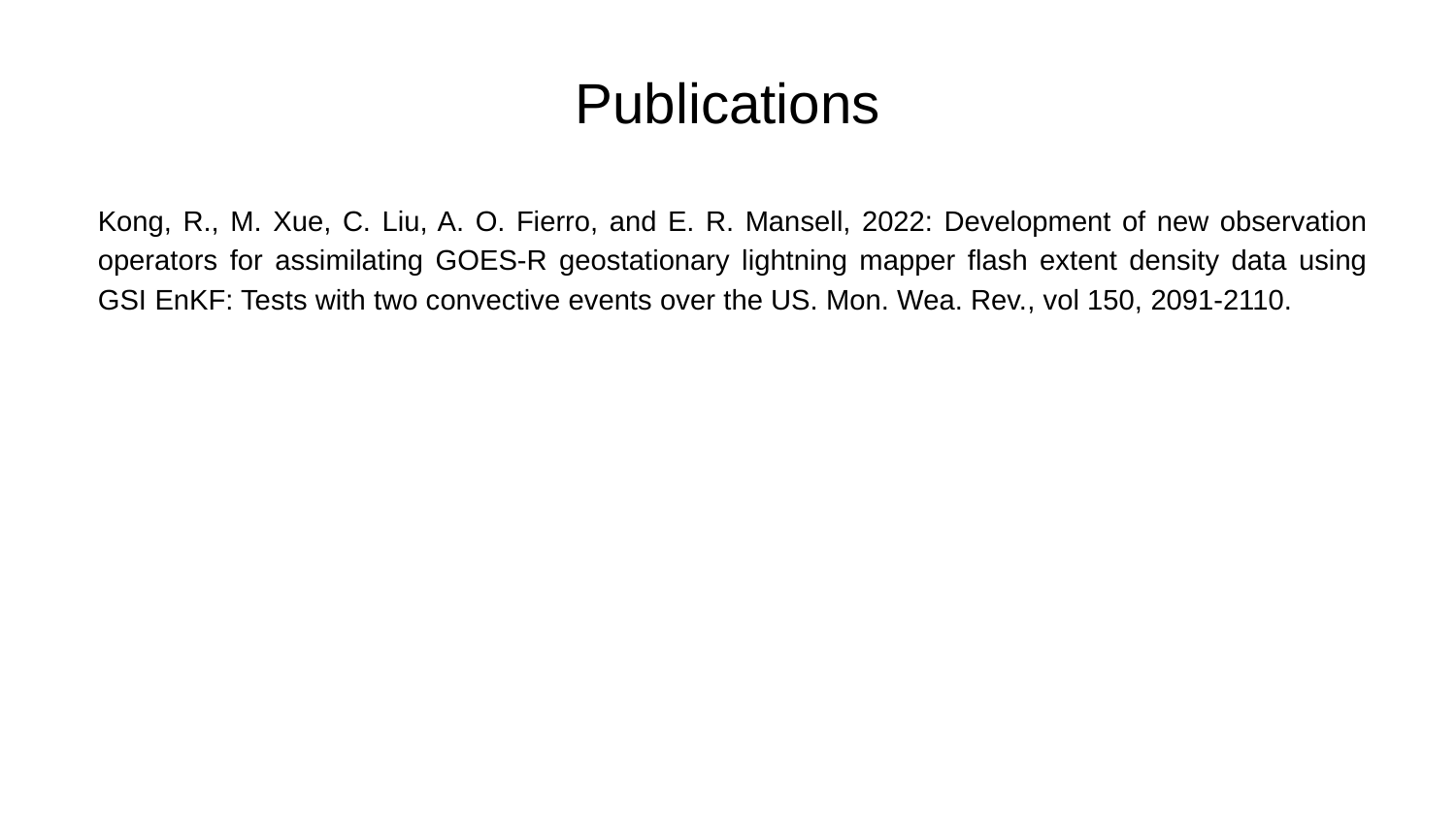

# Publications
Kong, R., M. Xue, C. Liu, A. O. Fierro, and E. R. Mansell, 2022: Development of new observation operators for assimilating GOES-R geostationary lightning mapper flash extent density data using GSI EnKF: Tests with two convective events over the US. Mon. Wea. Rev., vol 150, 2091-2110.